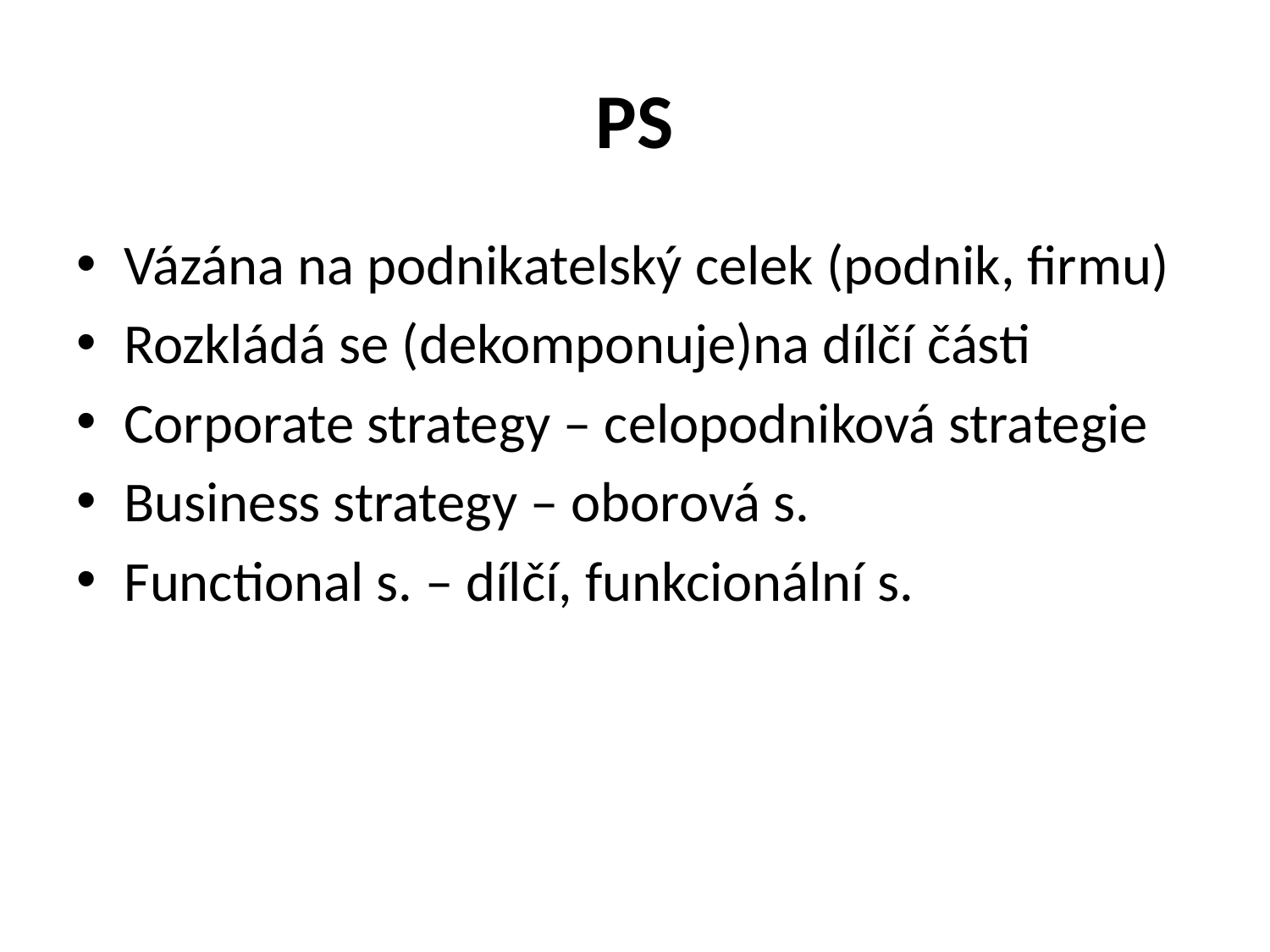

# PS
Vázána na podnikatelský celek (podnik, firmu)
Rozkládá se (dekomponuje)na dílčí části
Corporate strategy – celopodniková strategie
Business strategy – oborová s.
Functional s. – dílčí, funkcionální s.